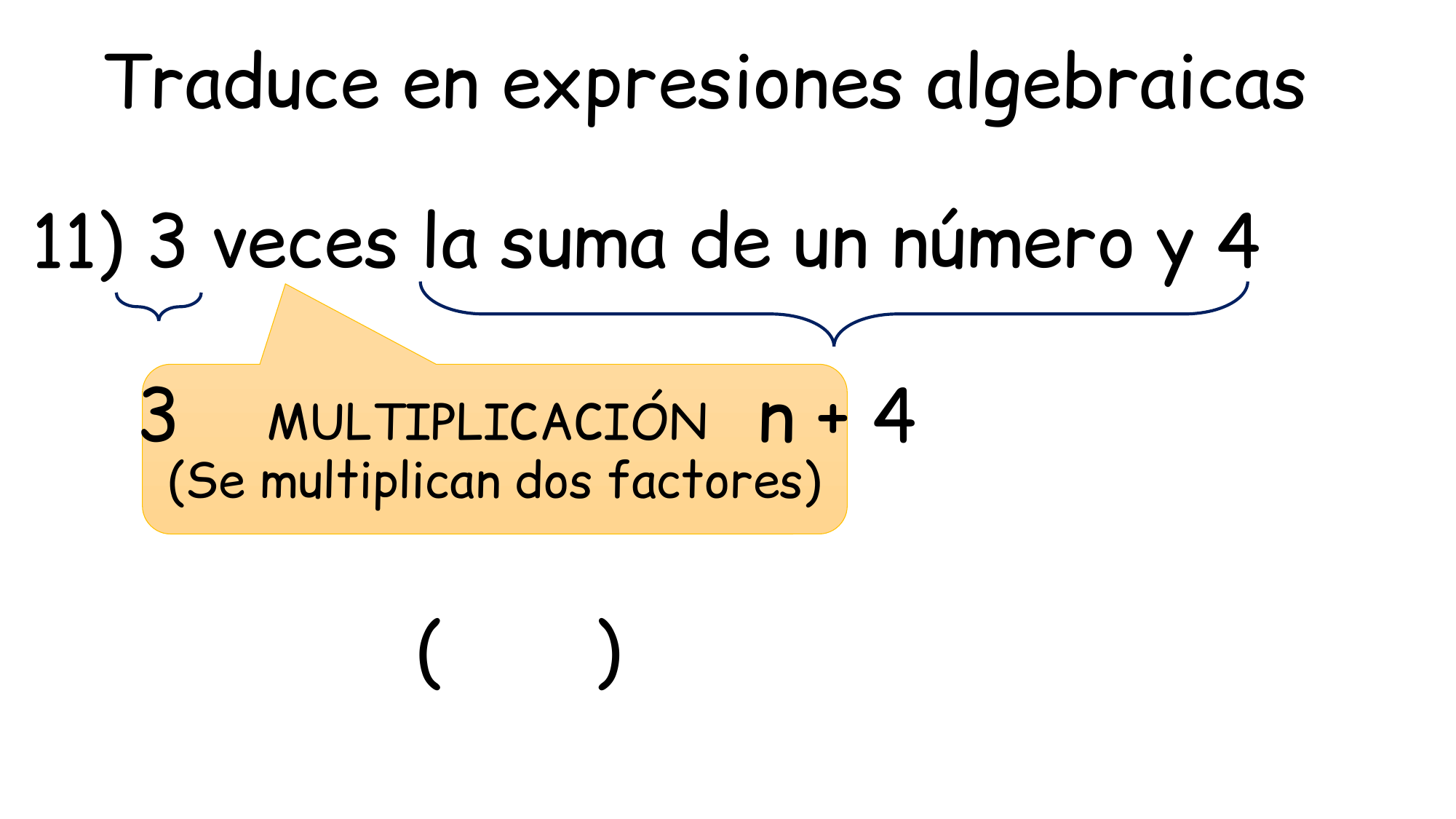

# Traduce en expresiones algebraicas
11) 3 veces la suma de un número y 4

MULTIPLICACIÓN
(Se multiplican dos factores)
3
n + 4
(       )